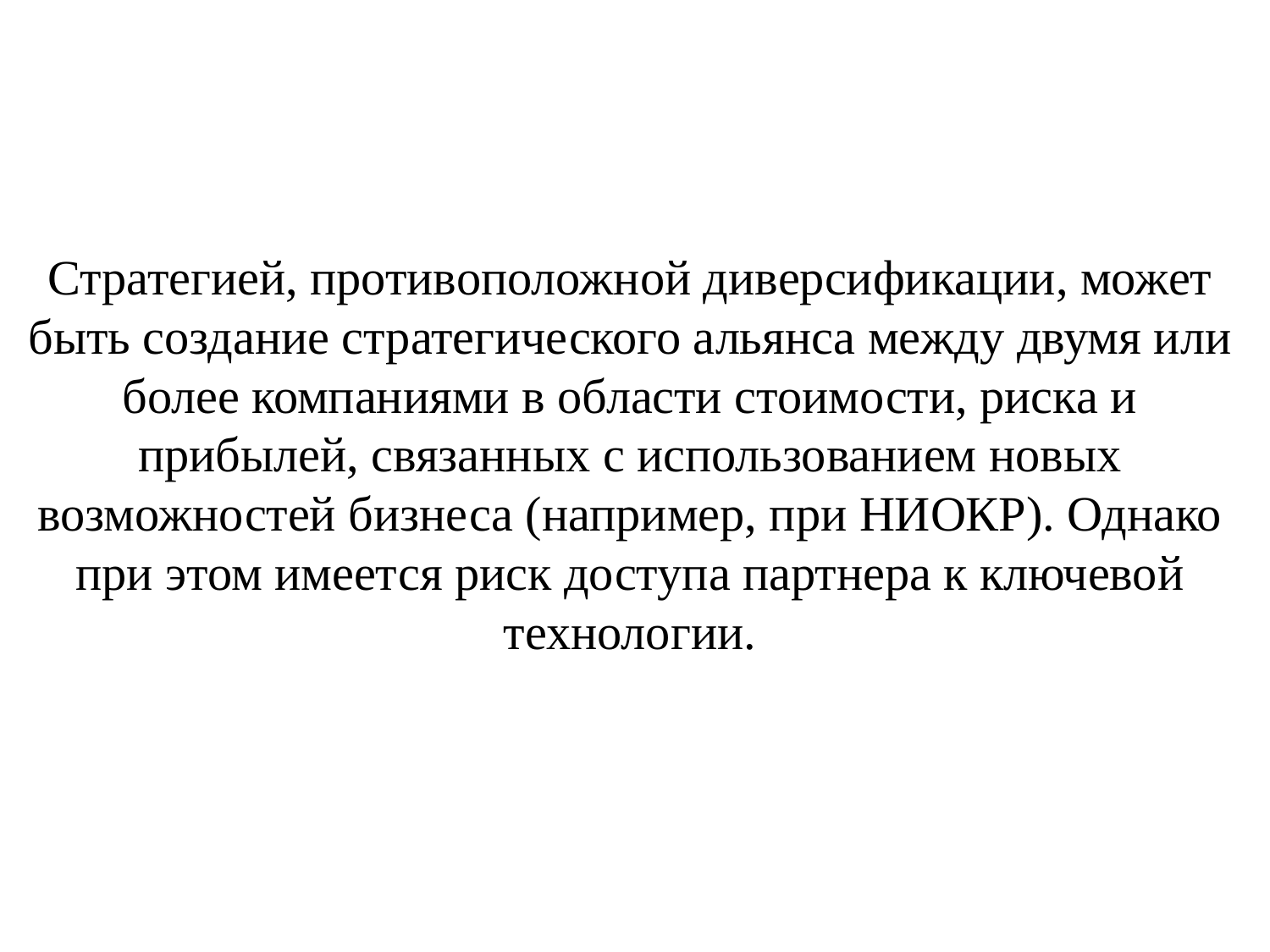

# Стратегией, противоположной диверсификации, может быть создание стратегического альянса между двумя или более компаниями в области стоимости, риска и прибылей, связанных с использованием новых возможностей бизнеса (например, при НИОКР). Однако при этом имеется риск доступа партнера к ключевой технологии.